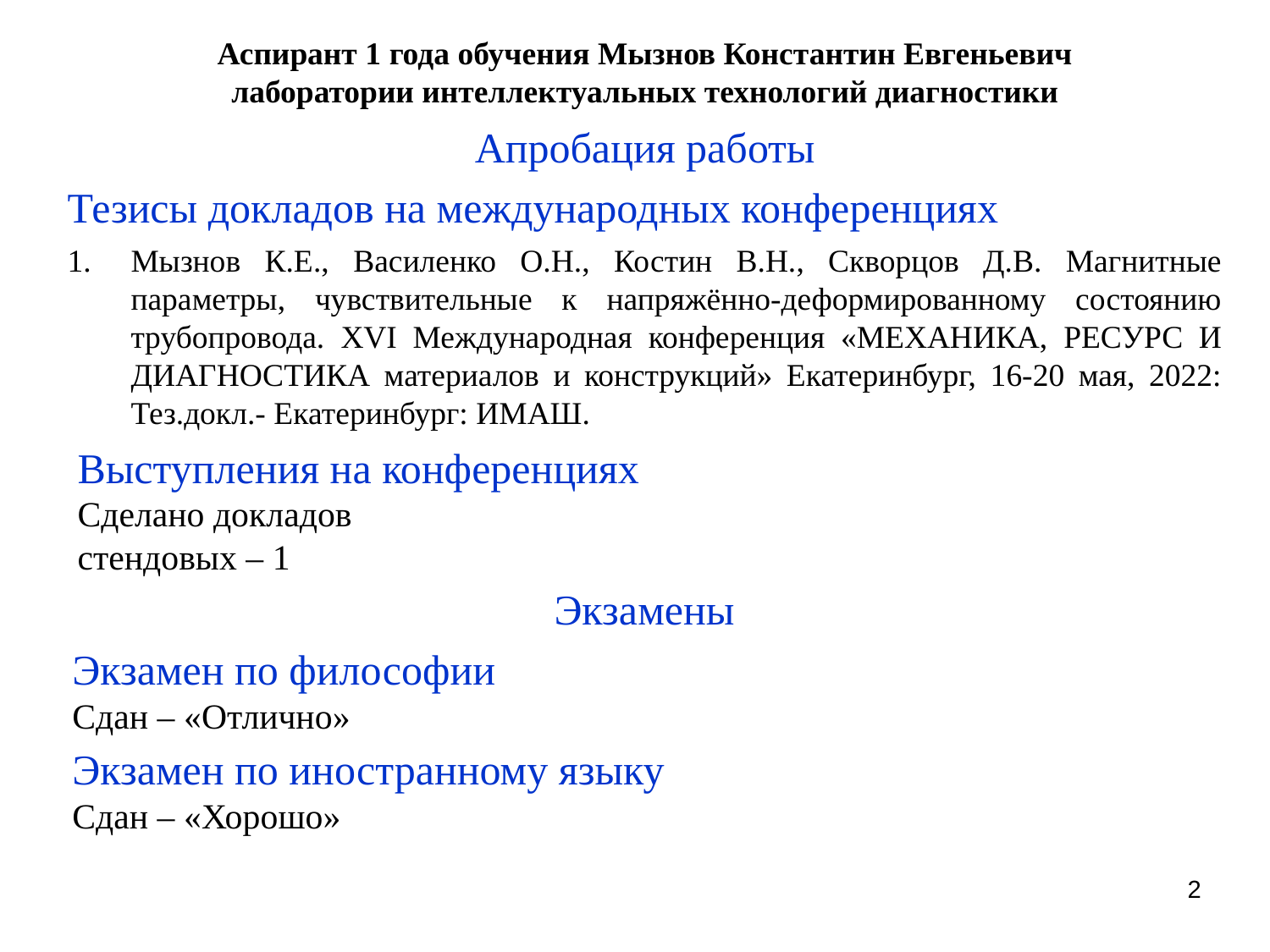

Аспирант 1 года обучения Мызнов Константин Евгеньевич
лаборатории интеллектуальных технологий диагностики
Апробация работы
Тезисы докладов на международных конференциях
Мызнов К.Е., Василенко О.Н., Костин В.Н., Скворцов Д.В. Магнитные параметры, чувствительные к напряжённо-деформированному состоянию трубопровода. XVI Международная конференция «МЕХАНИКА, РЕСУРС И ДИАГНОСТИКА материалов и конструкций» Екатеринбург, 16-20 мая, 2022: Тез.докл.- Екатеринбург: ИМАШ.
Выступления на конференциях
Сделано докладов
стендовых – 1
Экзамены
Экзамен по философии
Сдан – «Отлично»
Экзамен по иностранному языку
Сдан – «Хорошо»
2